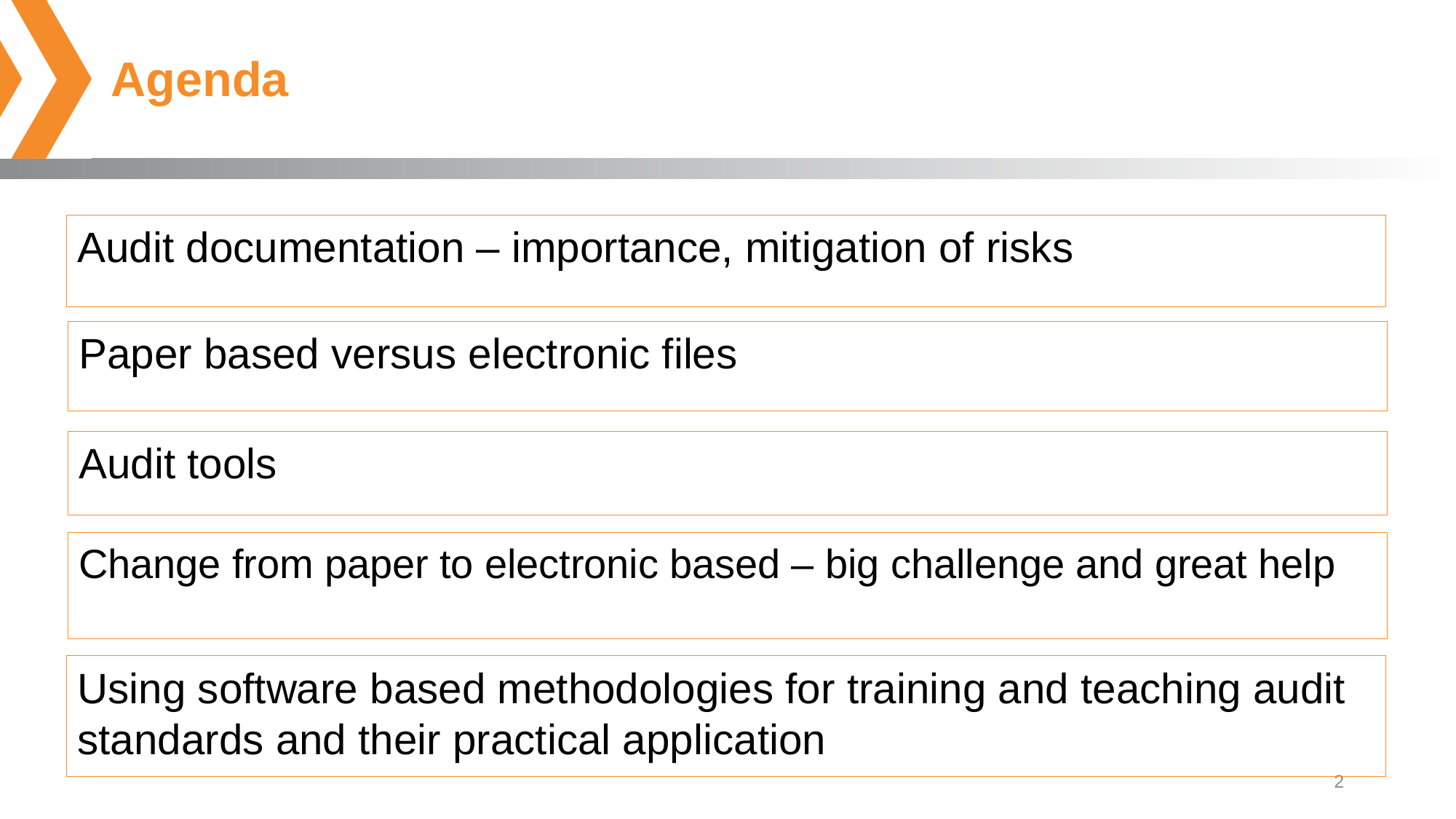

# Agenda
Audit documentation – importance, mitigation of risks
Paper based versus electronic files
Audit tools

Change from paper to electronic based – big challenge and great help
Using software based methodologies for training and teaching audit standards and their practical application